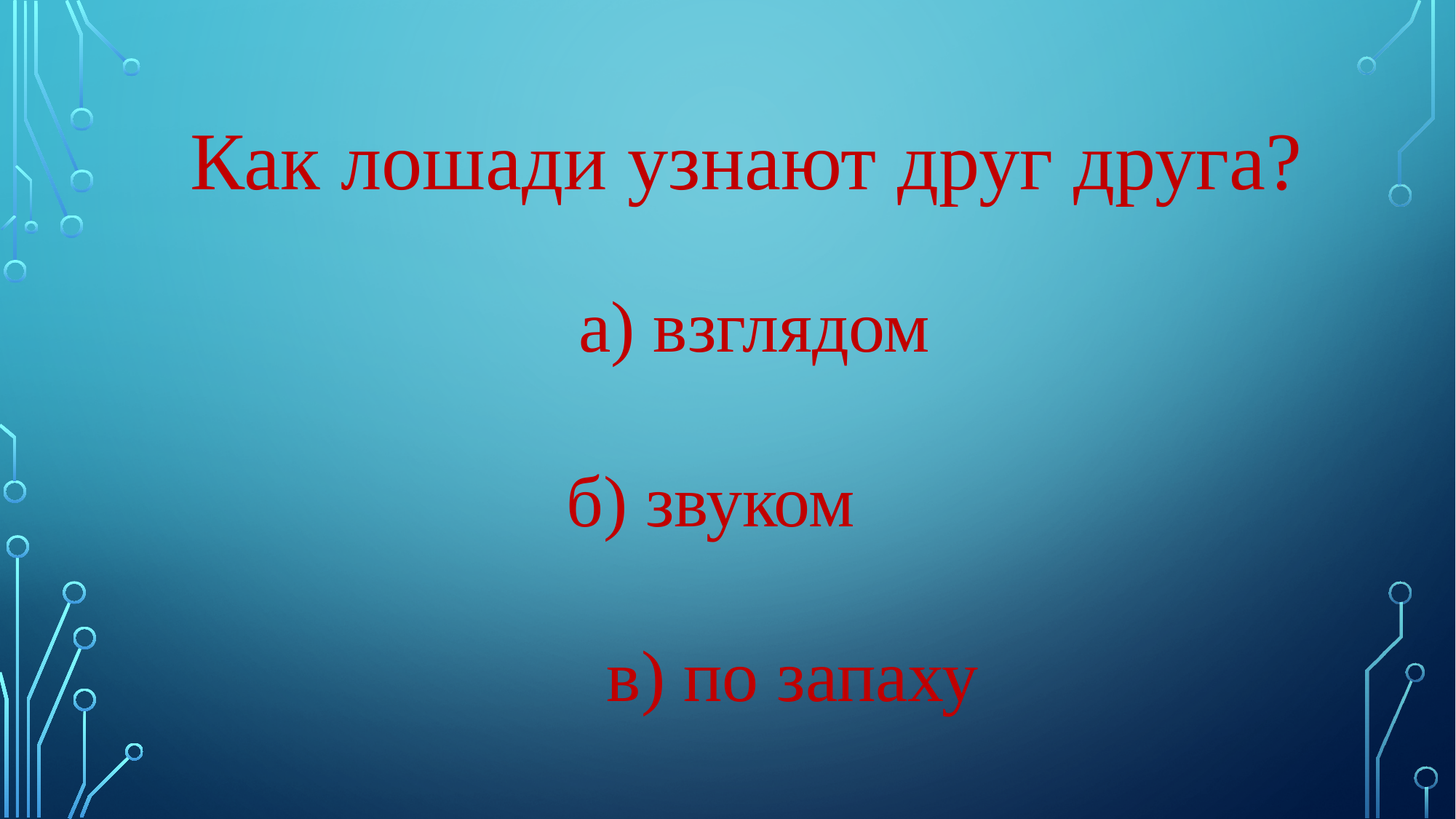

Как лошади узнают друг друга?

   а) взглядом

б) звуком

     в) по запаху